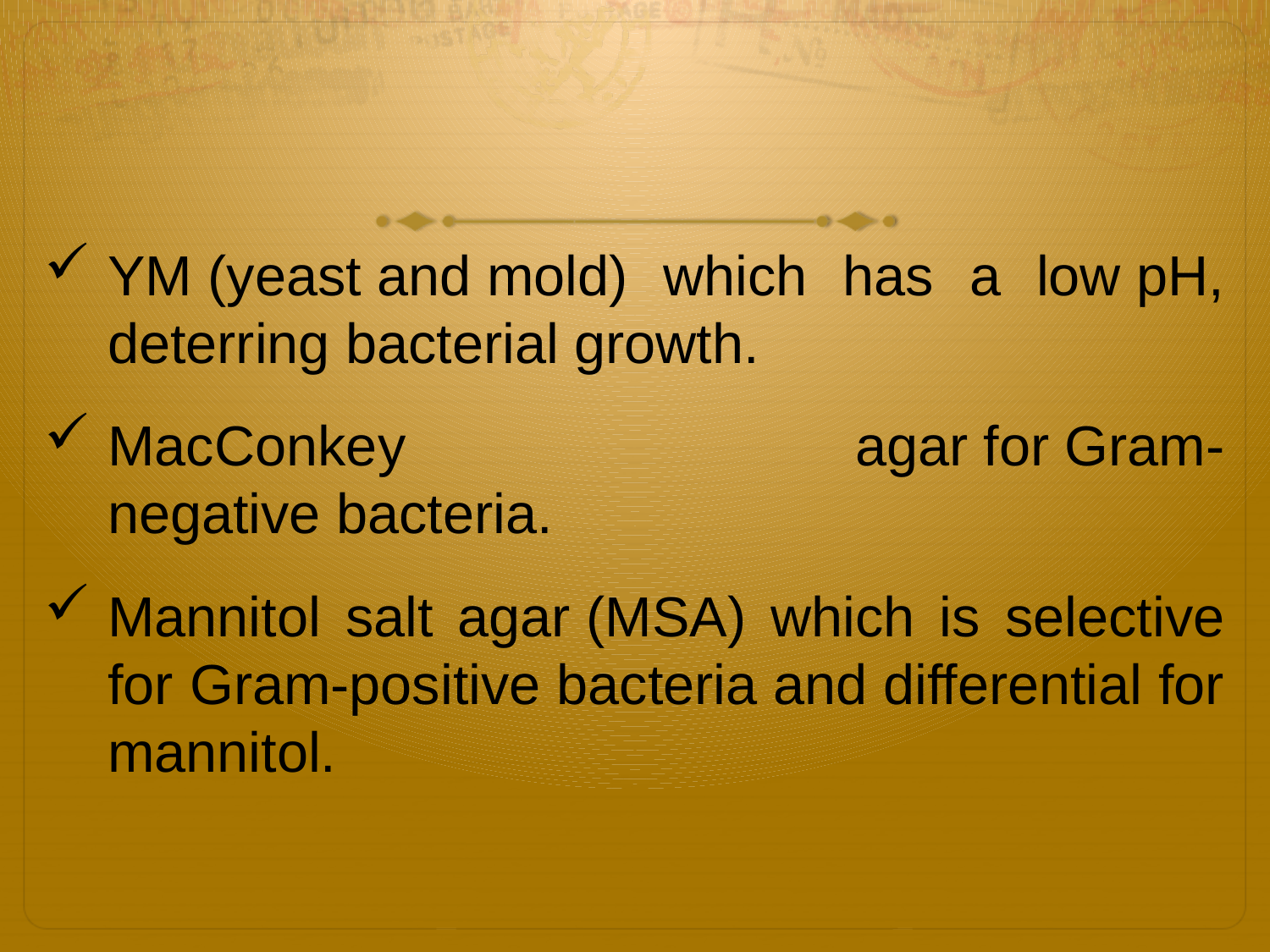

#
YM (yeast and mold) which has a low pH, deterring bacterial growth.
MacConkey agar for Gram-negative bacteria.
Mannitol salt agar (MSA) which is selective for Gram-positive bacteria and differential for mannitol.